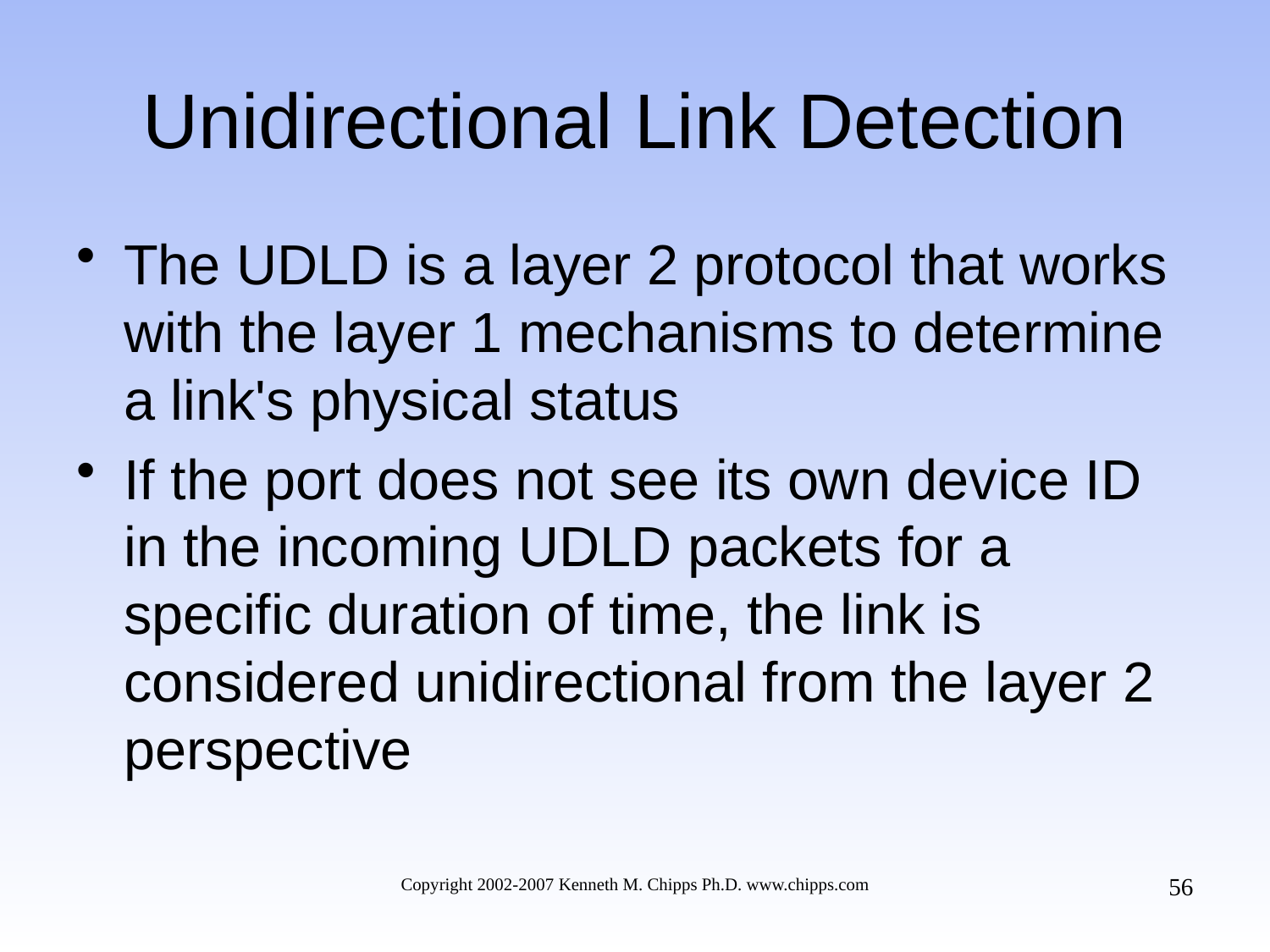

# Unidirectional Link Detection
The UDLD is a layer 2 protocol that works with the layer 1 mechanisms to determine a link's physical status
If the port does not see its own device ID in the incoming UDLD packets for a specific duration of time, the link is considered unidirectional from the layer 2 perspective
56
Copyright 2002-2007 Kenneth M. Chipps Ph.D. www.chipps.com